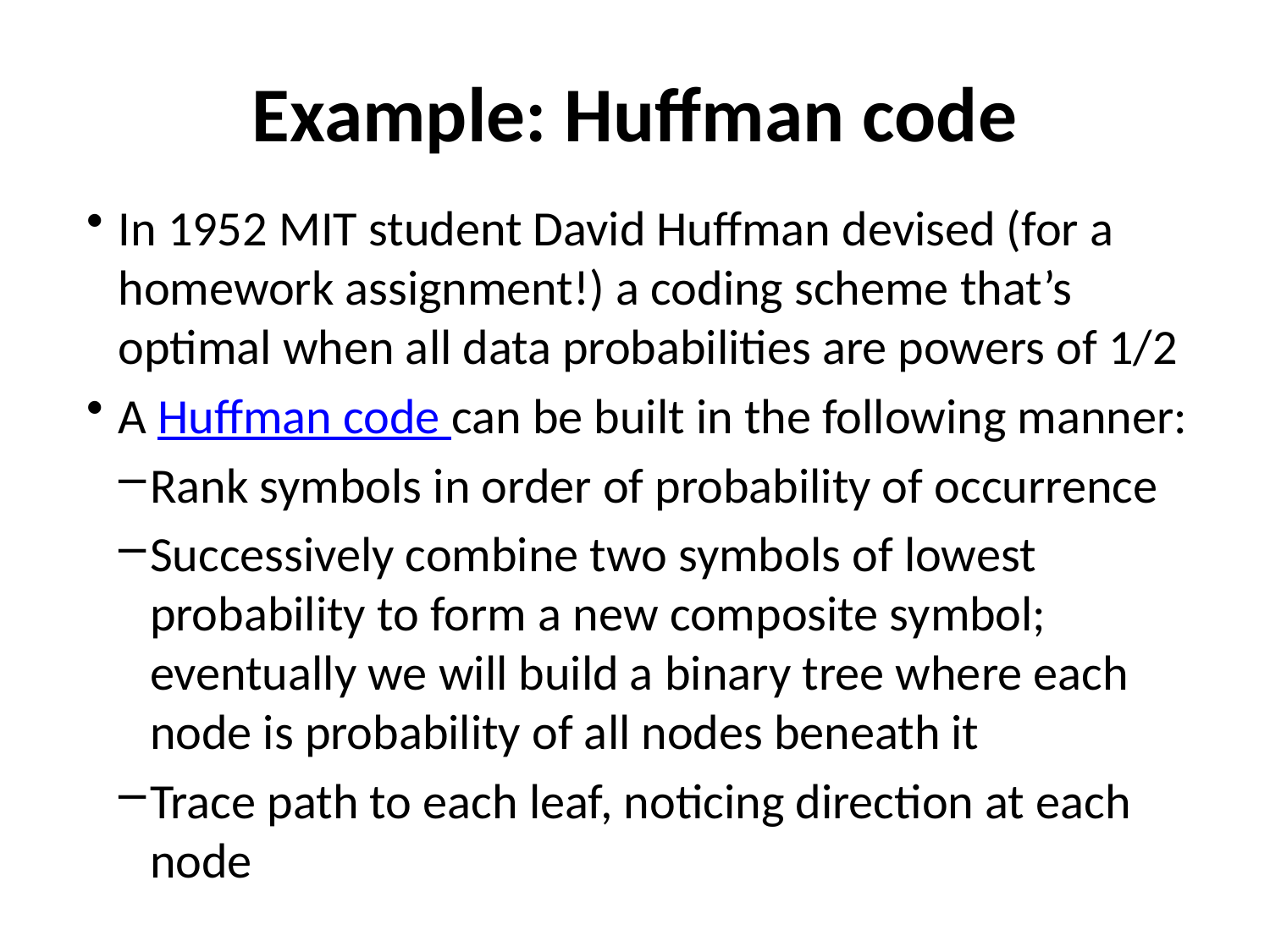

# Example: Huffman code
In 1952 MIT student David Huffman devised (for a homework assignment!) a coding scheme that’s optimal when all data probabilities are powers of 1/2
A Huffman code can be built in the following manner:
Rank symbols in order of probability of occurrence
Successively combine two symbols of lowest probability to form a new composite symbol; eventually we will build a binary tree where each node is probability of all nodes beneath it
Trace path to each leaf, noticing direction at each node